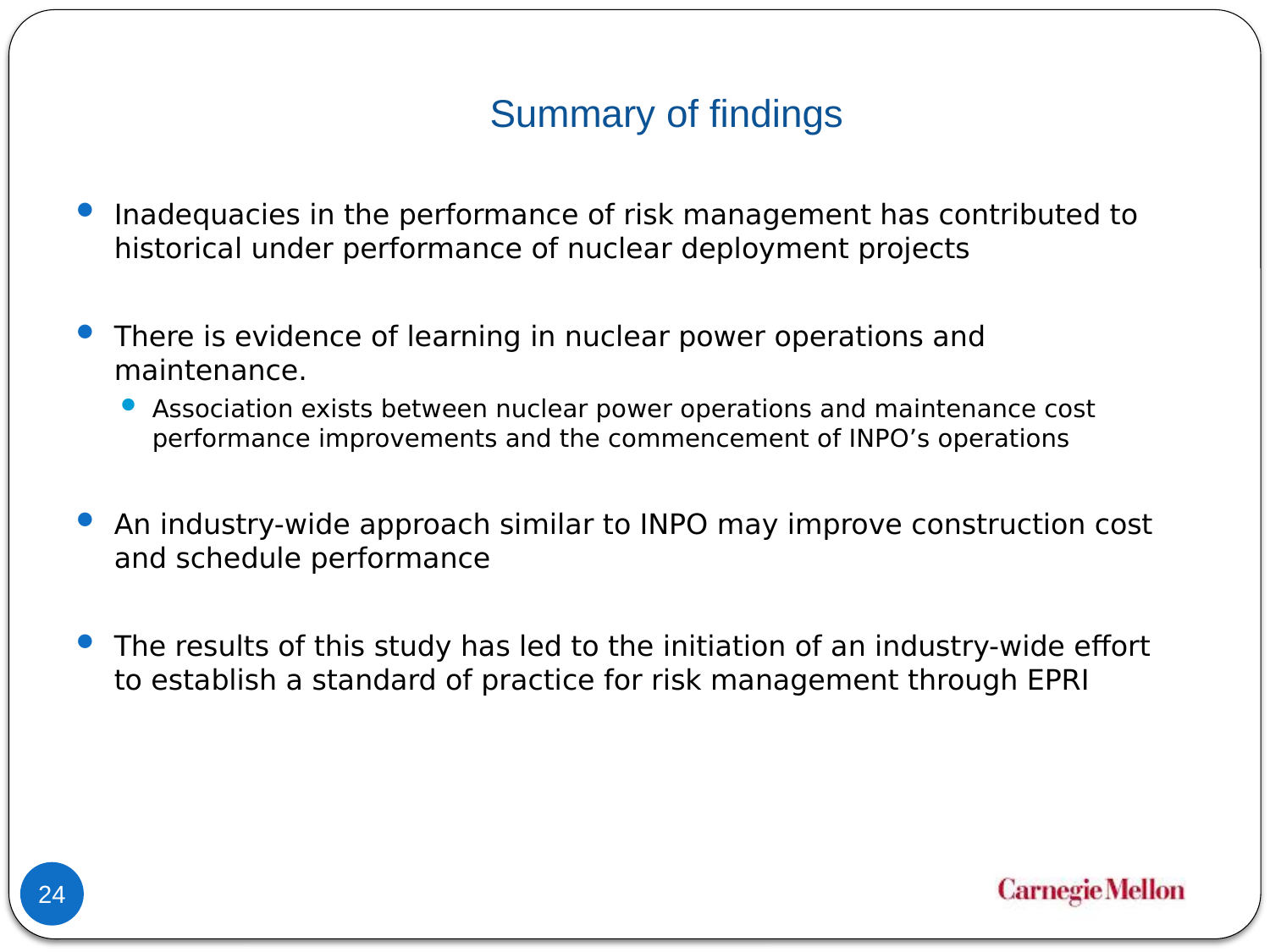

# Summary of findings
Inadequacies in the performance of risk management has contributed to historical under performance of nuclear deployment projects

There is evidence of learning in nuclear power operations and maintenance.
Association exists between nuclear power operations and maintenance cost performance improvements and the commencement of INPO’s operations

An industry-wide approach similar to INPO may improve construction cost and schedule performance

The results of this study has led to the initiation of an industry-wide effort to establish a standard of practice for risk management through EPRI
24